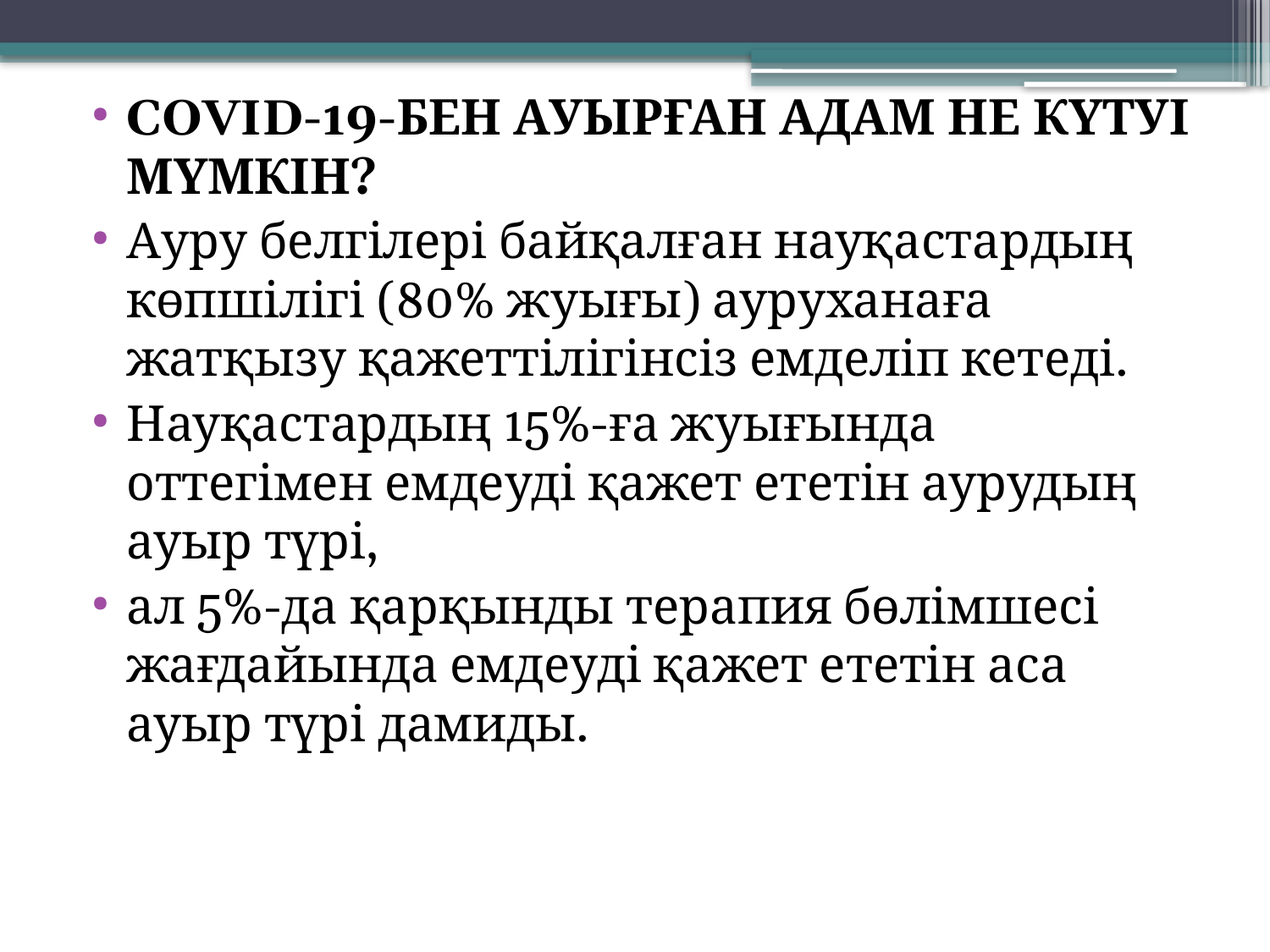

COVID-19-БЕН АУЫРҒАН АДАМ НЕ КҮТУІ МҮМКІН?
Ауру белгілері байқалған науқастардың көпшілігі (80% жуығы) ауруханаға жатқызу қажеттілігінсіз емделіп кетеді.
Науқастардың 15%-ға жуығында оттегімен емдеуді қажет ететін аурудың ауыр түрі,
ал 5%-да қарқынды терапия бөлімшесі жағдайында емдеуді қажет ететін аса ауыр түрі дамиды.